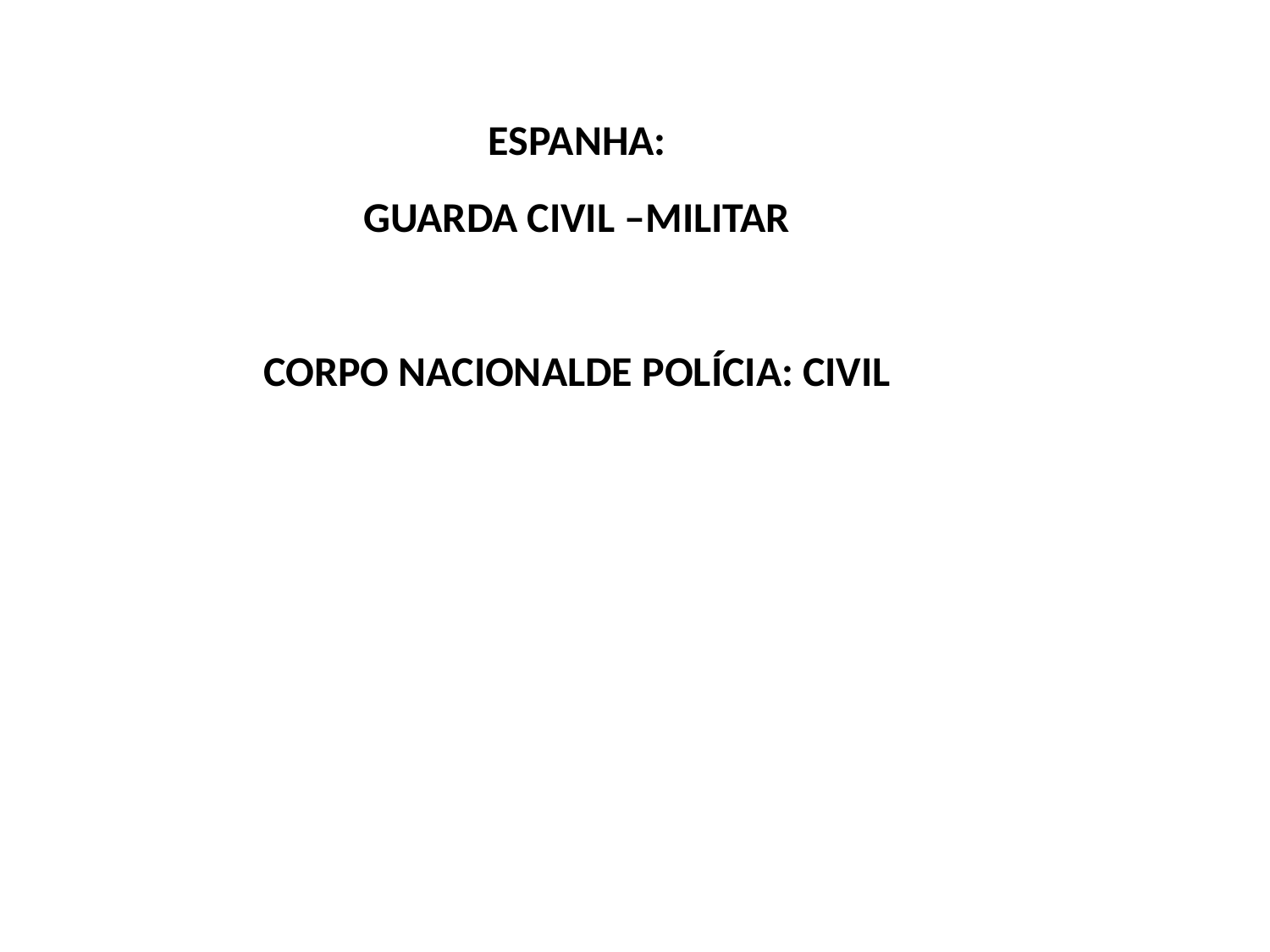

#
ESPANHA:
GUARDA CIVIL –MILITAR

CORPO NACIONALDE POLÍCIA: CIVIL